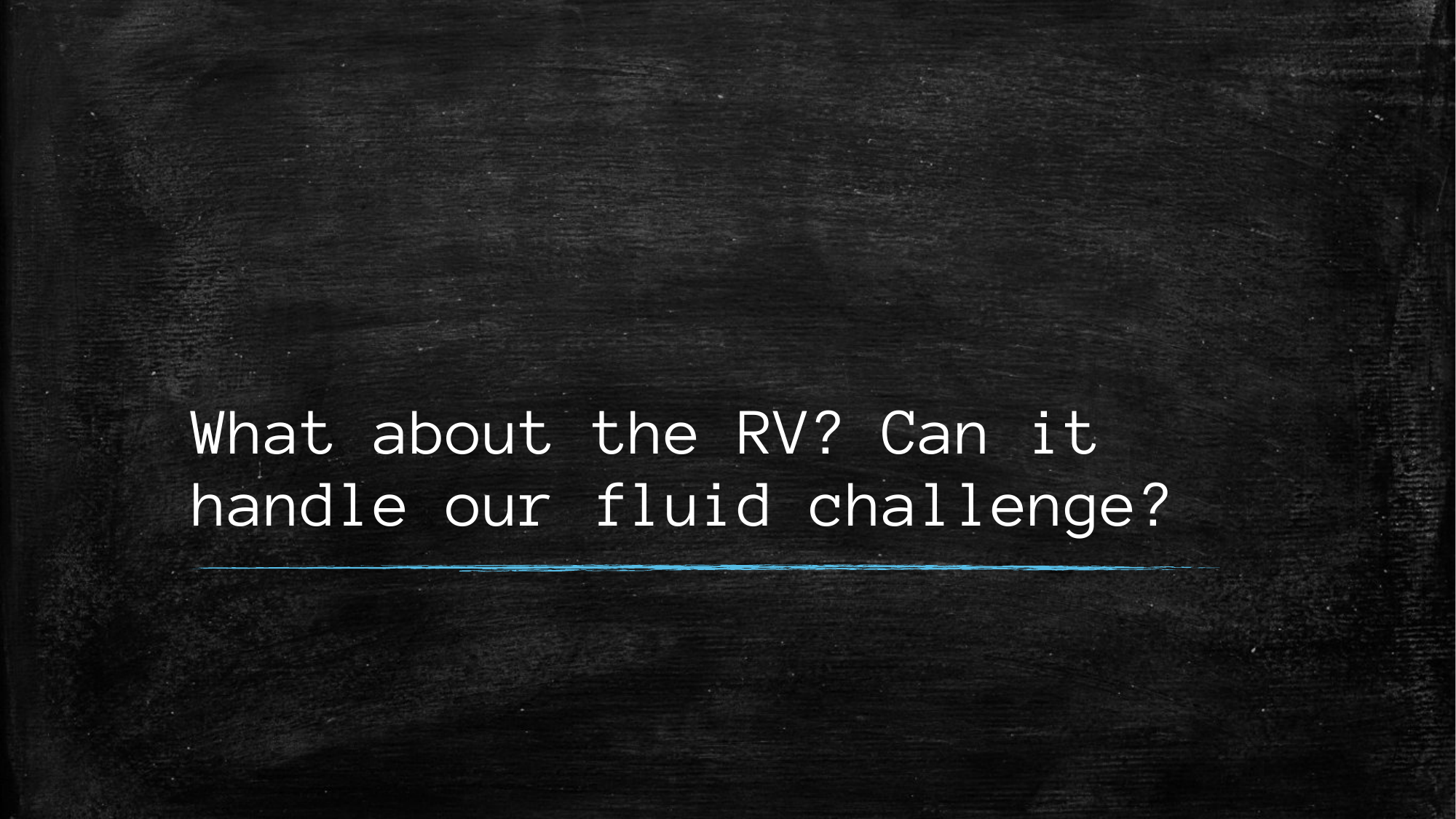

# What about the RV? Can it handle our fluid challenge?